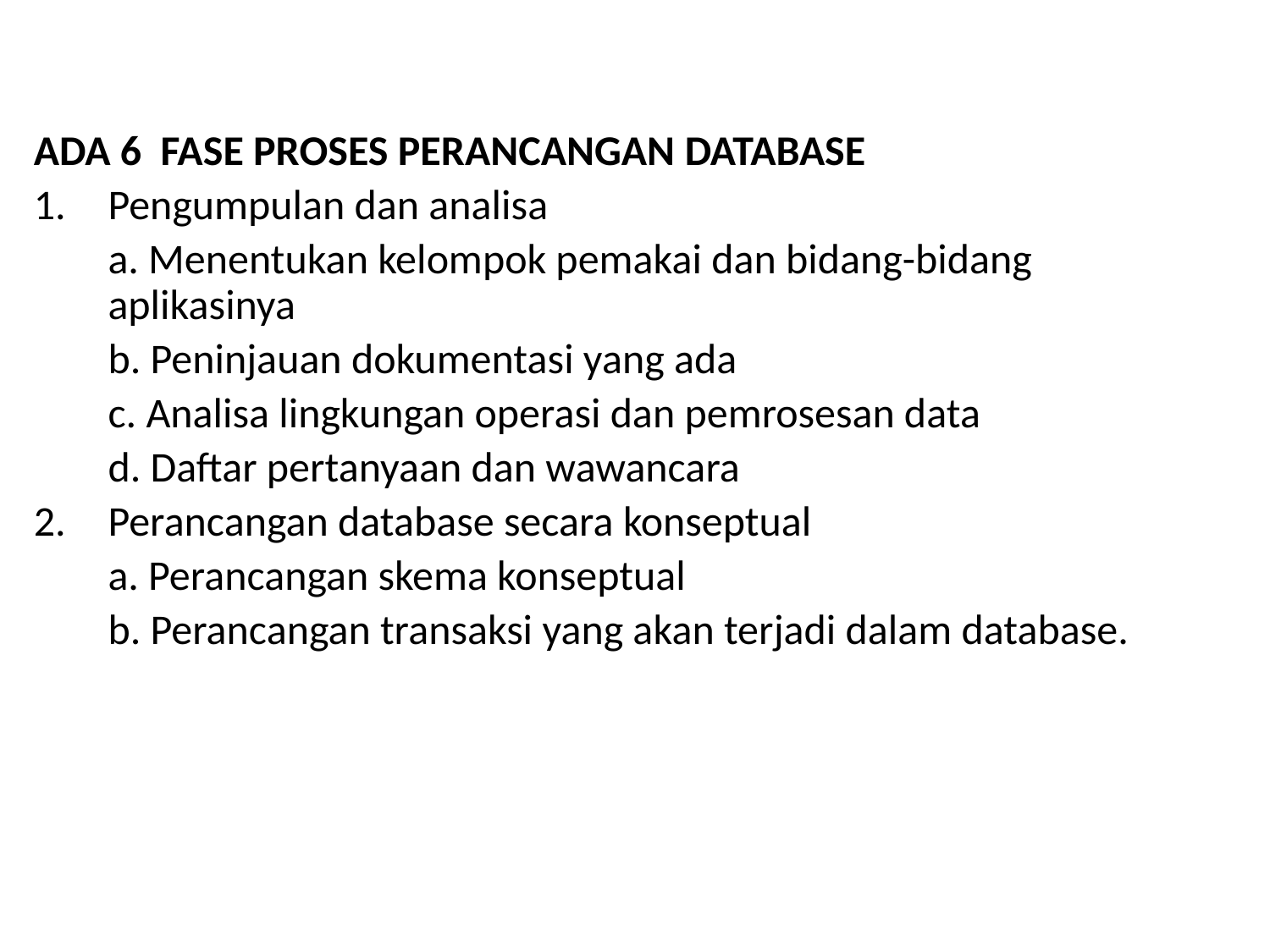

ADA 6  FASE PROSES PERANCANGAN DATABASE
Pengumpulan dan analisa
	a. Menentukan kelompok pemakai dan bidang-bidang 	aplikasinya
	b. Peninjauan dokumentasi yang ada
	c. Analisa lingkungan operasi dan pemrosesan data
	d. Daftar pertanyaan dan wawancara
2. 	Perancangan database secara konseptual
	a. Perancangan skema konseptual
	b. Perancangan transaksi yang akan terjadi dalam database.